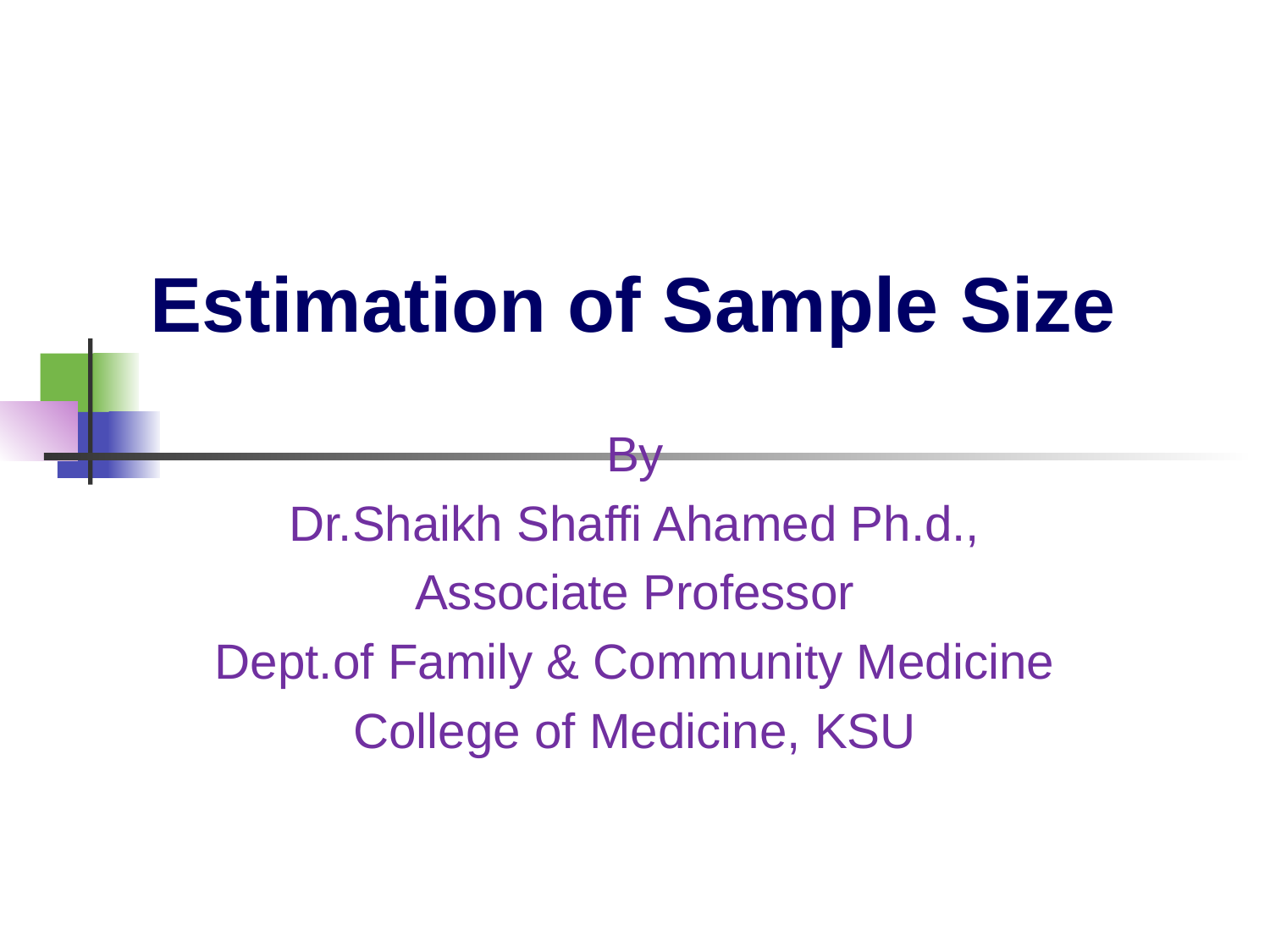

# Estimation of Sample Size
By
Dr.Shaikh Shaffi Ahamed Ph.d.,
Associate Professor
Dept.of Family & Community Medicine
College of Medicine, KSU